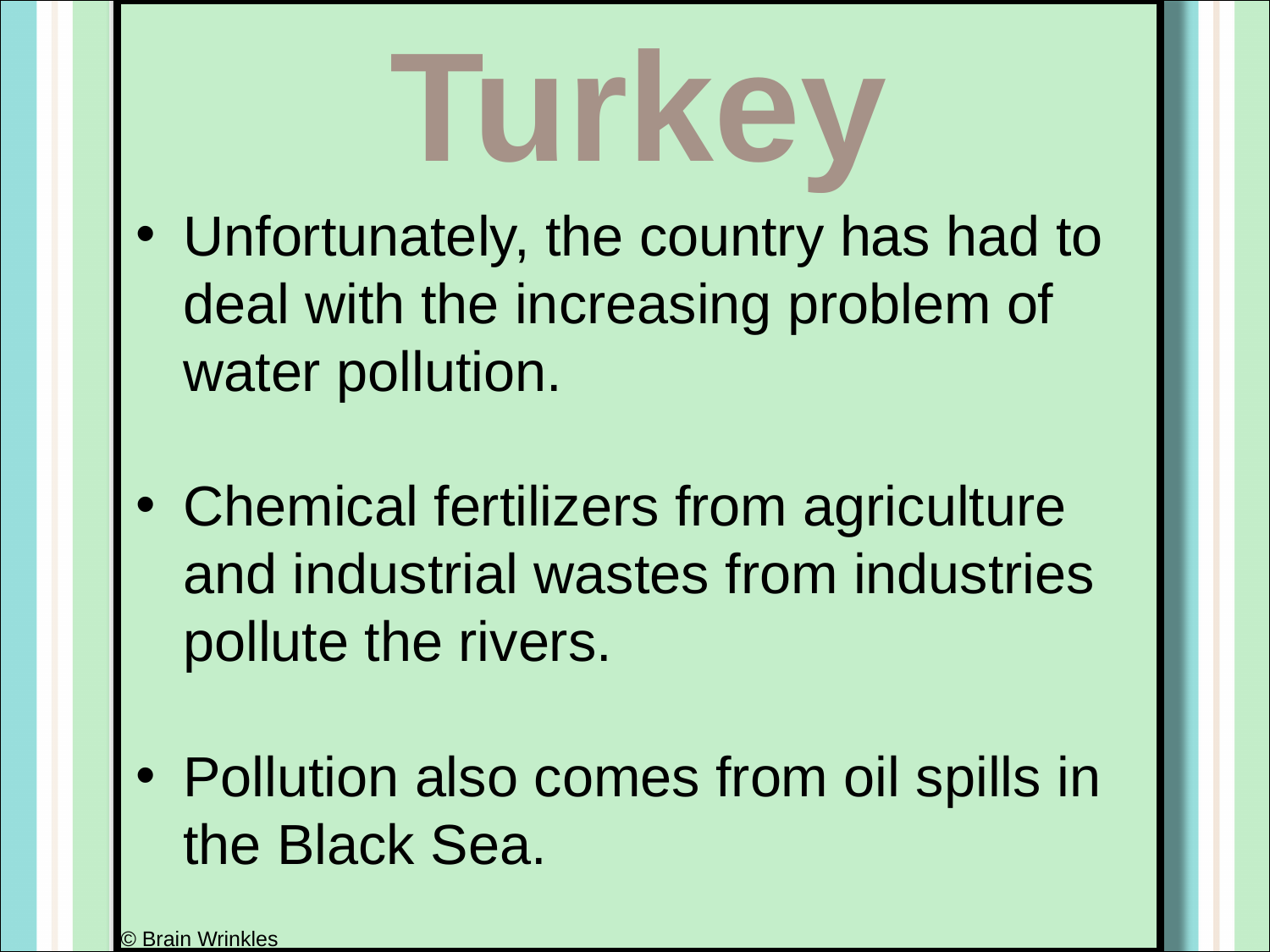

Turkey

Unfortunately, the country has had to deal with the increasing problem of water pollution.

Chemical fertilizers from agriculture and industrial wastes from industries pollute the rivers.

Pollution also comes from oil spills in the Black Sea.

© Brain Wrinkles